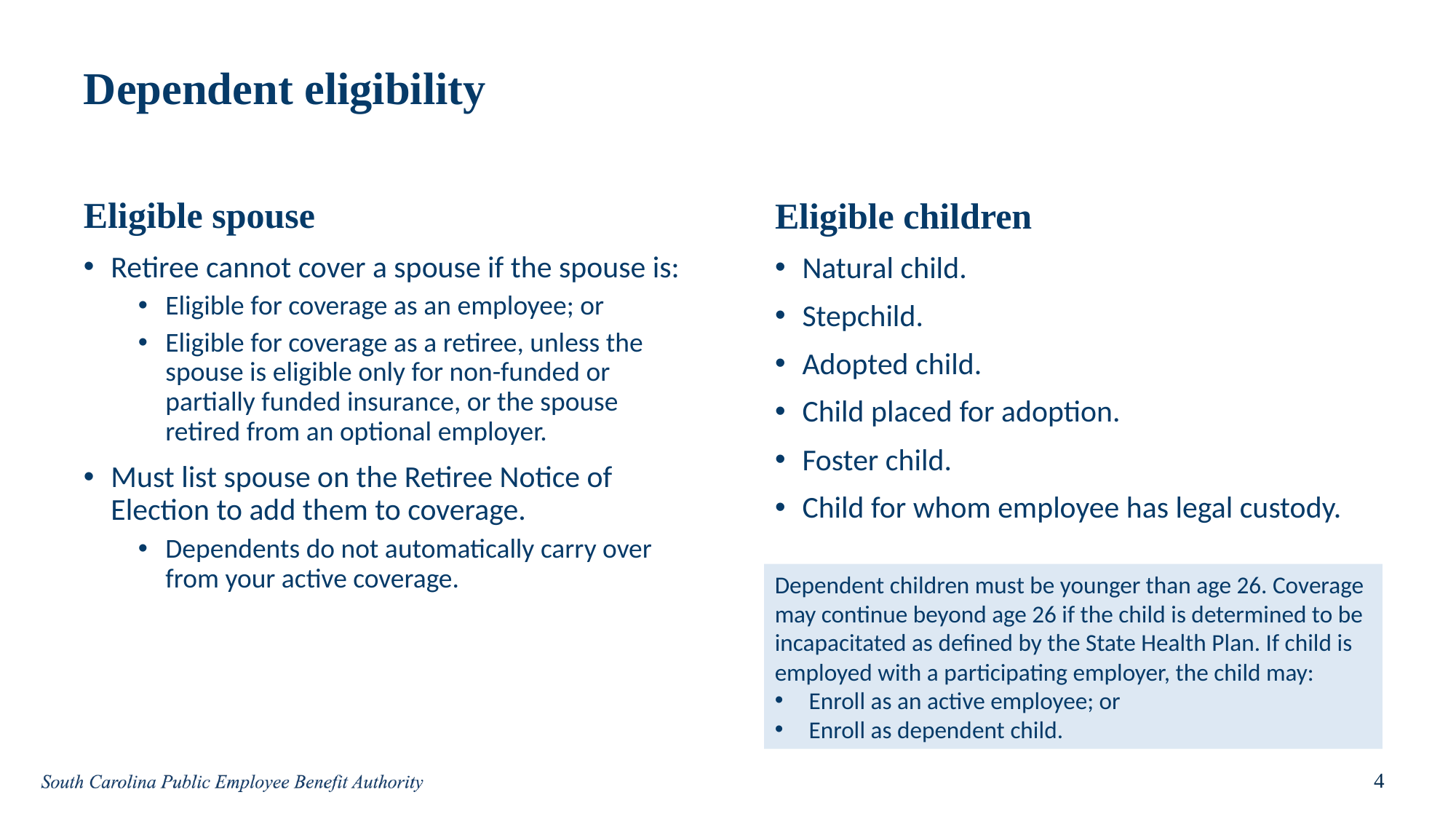

# Dependent eligibility
Eligible spouse
Retiree cannot cover a spouse if the spouse is:
Eligible for coverage as an employee; or
Eligible for coverage as a retiree, unless the spouse is eligible only for non-funded or partially funded insurance, or the spouse retired from an optional employer.
Must list spouse on the Retiree Notice of Election to add them to coverage.
Dependents do not automatically carry over from your active coverage.
Eligible children
Natural child.
Stepchild.
Adopted child.
Child placed for adoption.
Foster child.
Child for whom employee has legal custody.
Dependent children must be younger than age 26. Coverage may continue beyond age 26 if the child is determined to be incapacitated as defined by the State Health Plan. If child is employed with a participating employer, the child may:
Enroll as an active employee; or
Enroll as dependent child.
4